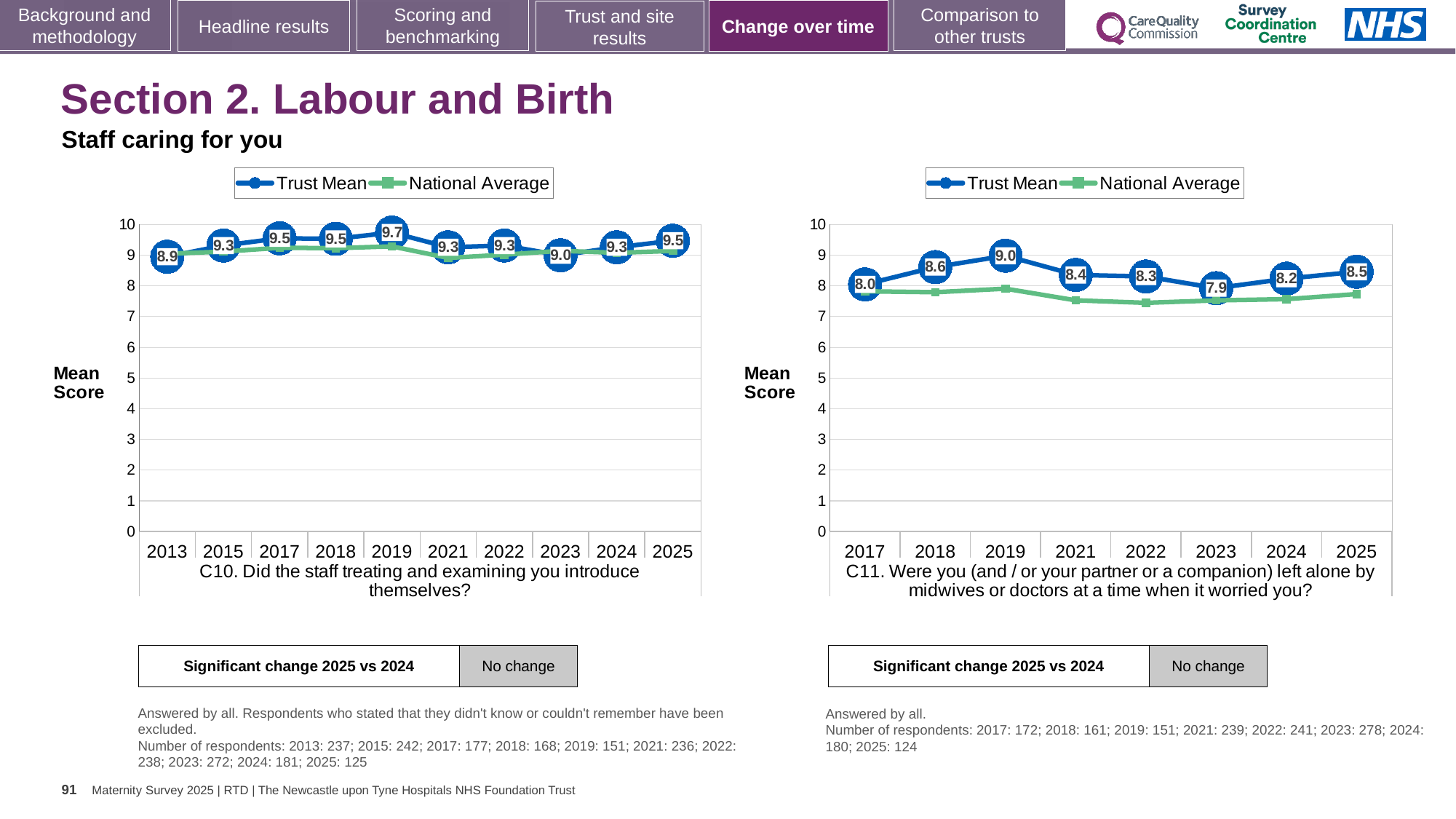

# Section 2. Labour and Birth
Staff caring for you

### Chart

| Category | Trust Mean | National Average |
|---|---|---|
| 2013 | 8.948732397817965 | 9.044741276008148 |
| 2015 | 9.311888835686718 | 9.113601910855463 |
| 2017 | 9.547140182224881 | 9.237801830164695 |
| 2018 | 9.53034400231665 | 9.226424325644443 |
| 2019 | 9.735095367745132 | 9.2847156193811 |
| 2021 | 9.25585284007369 | 8.907170964185832 |
| 2022 | 9.31258219755714 | 9.013839700364157 |
| 2023 | 8.995317392228669 | 9.13996321922253 |
| 2024 | 9.25514998580373 | 9.075611856671559 |
| 2025 | 9.46890469464622 | 9.13565957757553 |

### Chart

| Category | Trust Mean | National Average |
|---|---|---|
| 2017 | 8.048578262854447 | 7.822284591699917 |
| 2018 | 8.610614028771481 | 7.792710897457465 |
| 2019 | 8.981142295430935 | 7.906659960370265 |
| 2021 | 8.353726701713942 | 7.528475567042071 |
| 2022 | 8.305629285379265 | 7.447315959857407 |
| 2023 | 7.923720050583031 | 7.526990574592819 |
| 2024 | 8.233607441005407 | 7.567698324088997 |
| 2025 | 8.45981489164389 | 7.731746255321834 |
| Significant change 2025 vs 2024 | No change |
| --- | --- |
| Significant change 2025 vs 2024 | No change |
| --- | --- |
Answered by all. Respondents who stated that they didn't know or couldn't remember have been excluded.
Number of respondents: 2013: 237; 2015: 242; 2017: 177; 2018: 168; 2019: 151; 2021: 236; 2022: 238; 2023: 272; 2024: 181; 2025: 125
Answered by all.
Number of respondents: 2017: 172; 2018: 161; 2019: 151; 2021: 239; 2022: 241; 2023: 278; 2024: 180; 2025: 124
91